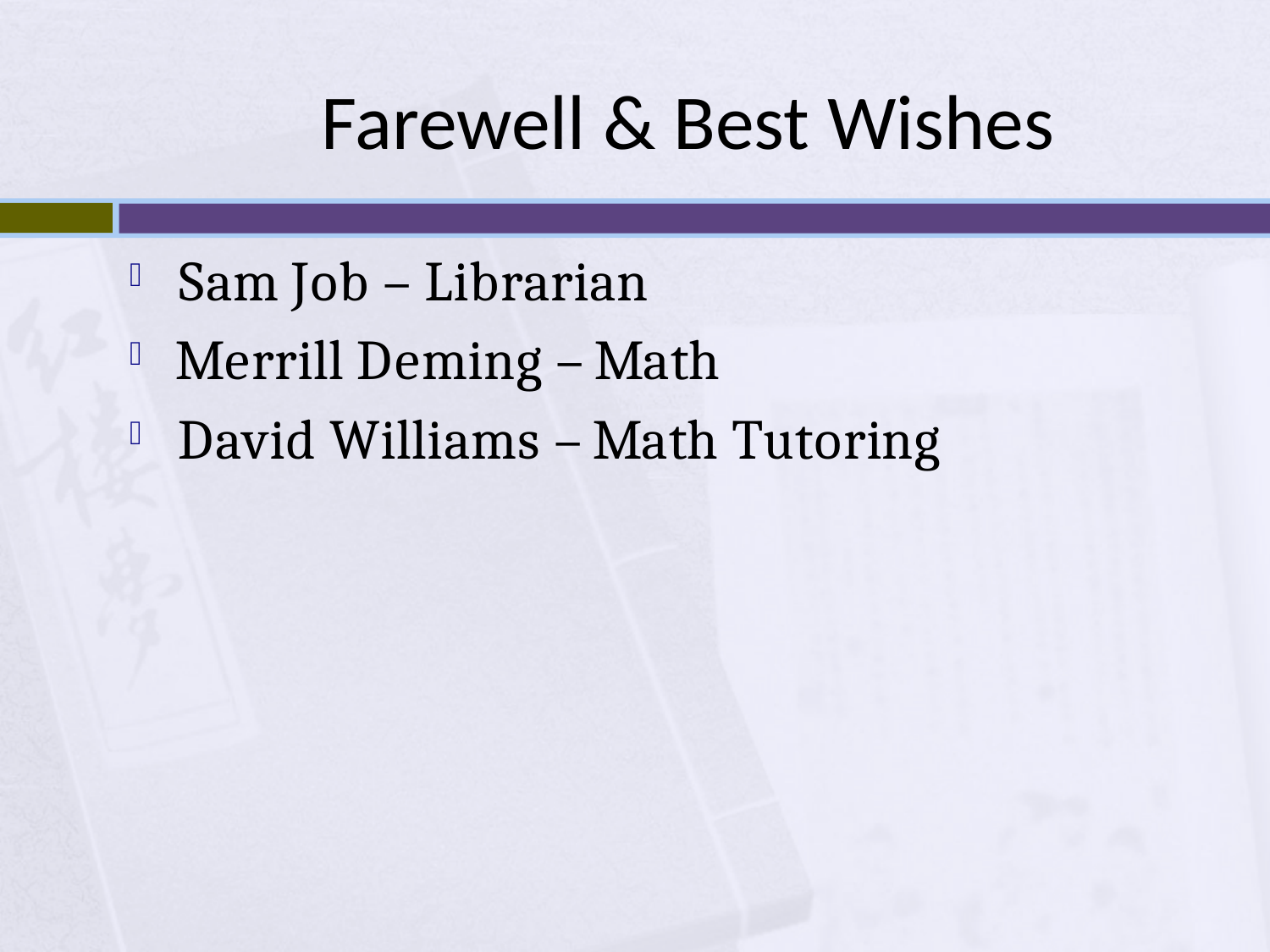

# Farewell & Best Wishes
Sam Job – Librarian
Merrill Deming – Math
David Williams – Math Tutoring